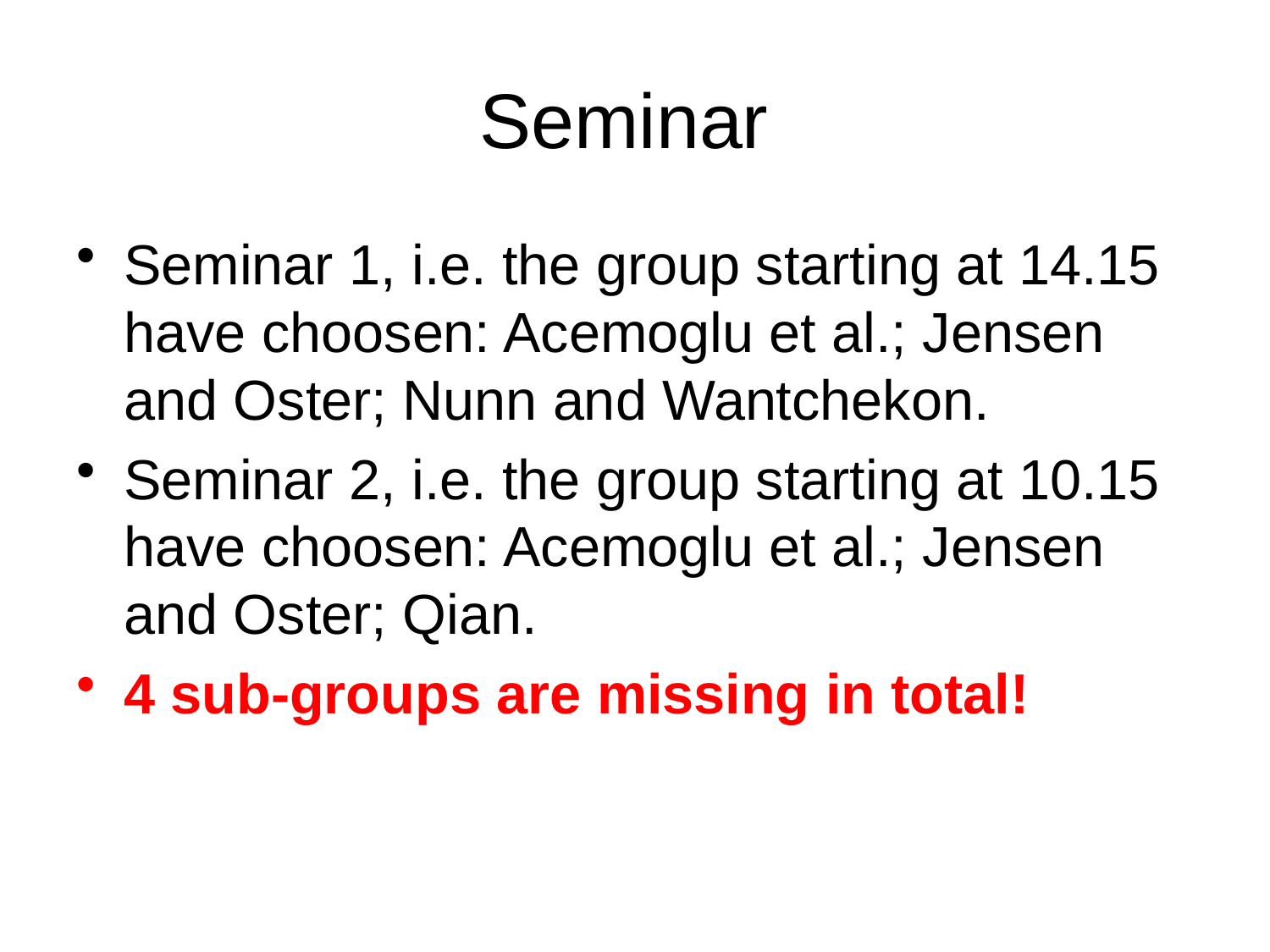

# Seminar
Seminar 1, i.e. the group starting at 14.15 have choosen: Acemoglu et al.; Jensen and Oster; Nunn and Wantchekon.
Seminar 2, i.e. the group starting at 10.15 have choosen: Acemoglu et al.; Jensen and Oster; Qian.
4 sub-groups are missing in total!